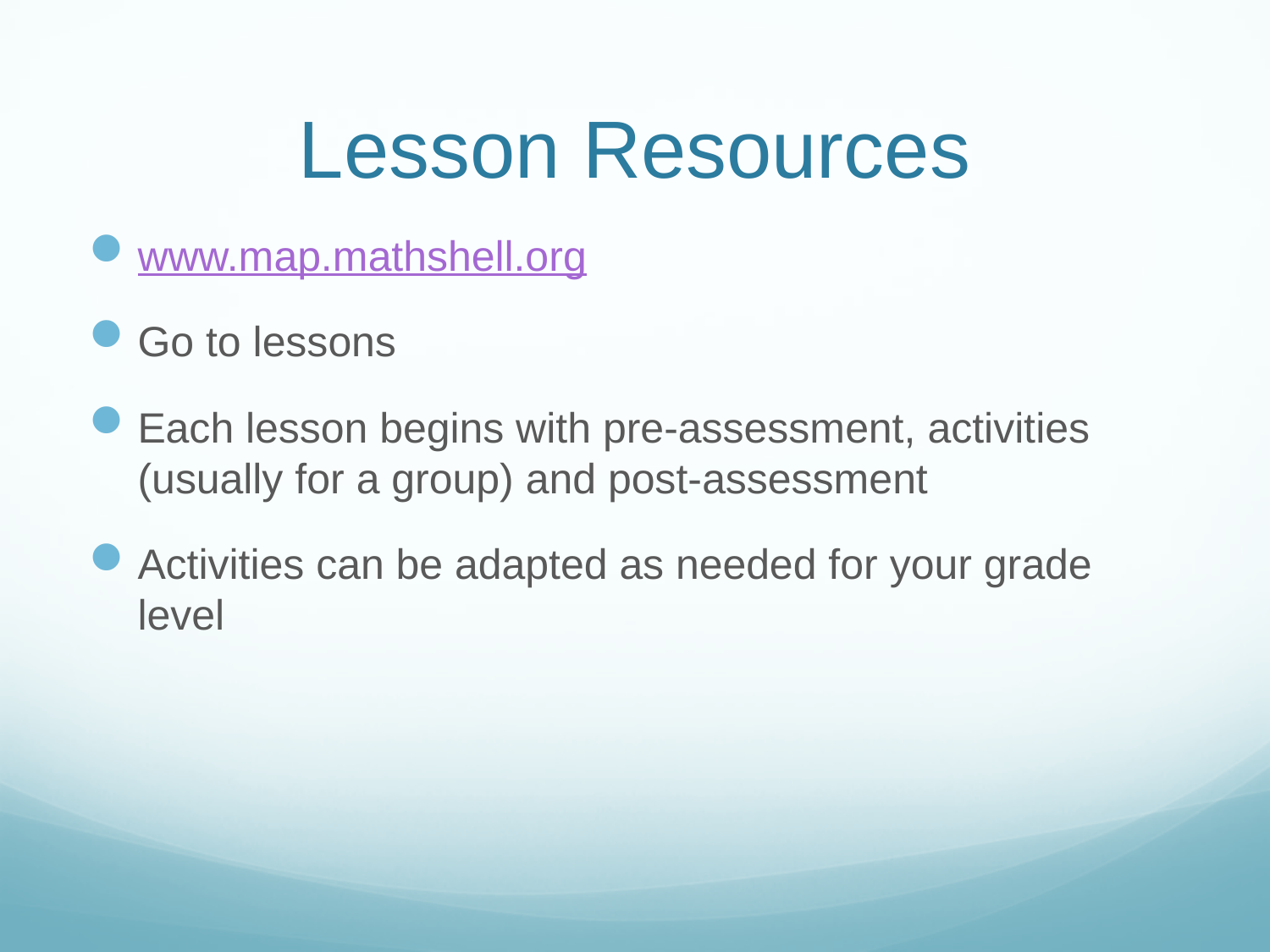

# Lesson Resources
www.map.mathshell.org
Go to lessons
Each lesson begins with pre-assessment, activities (usually for a group) and post-assessment
Activities can be adapted as needed for your grade level